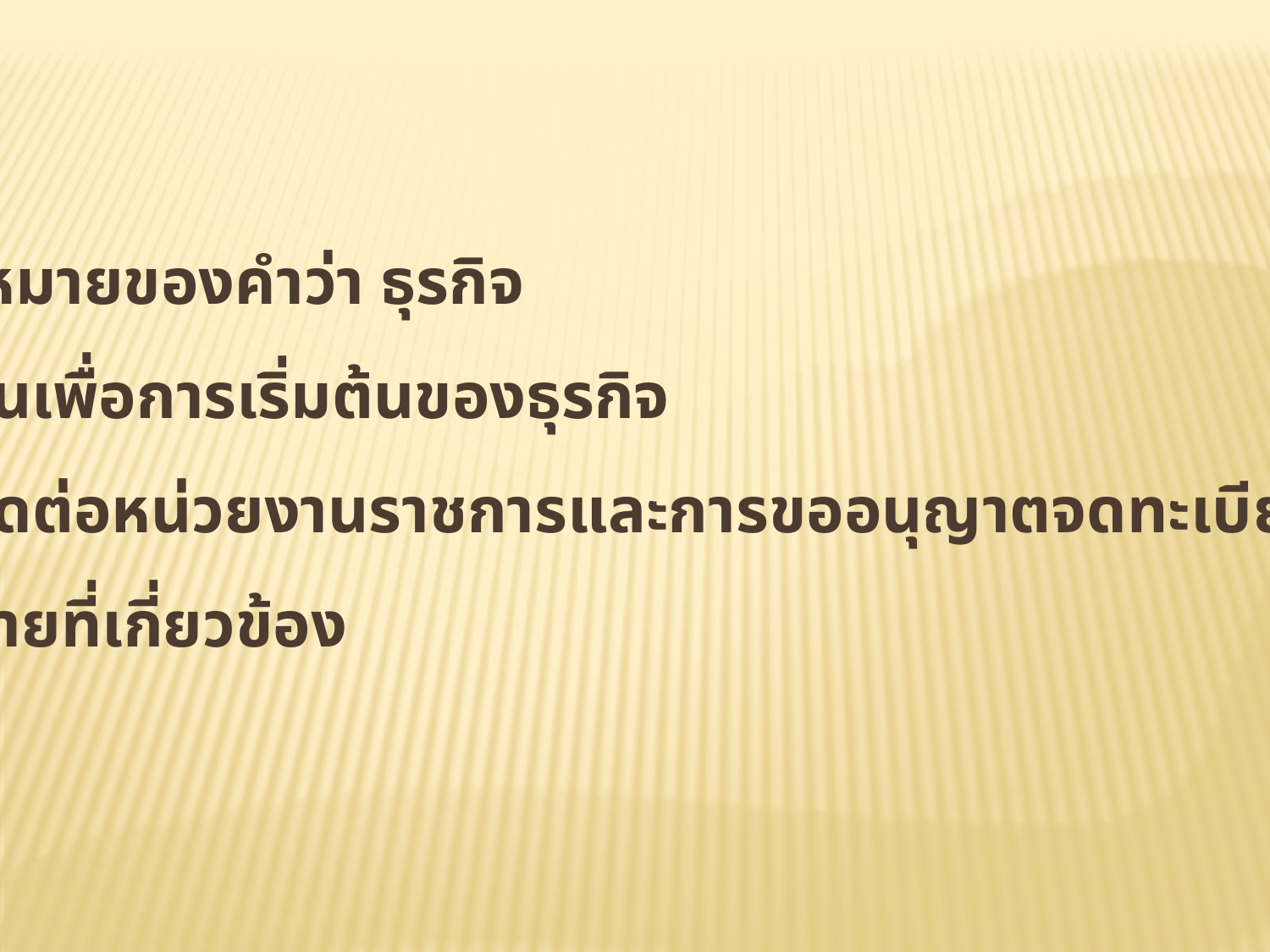

1.ความหมายของคำว่า ธุรกิจ
2.ขั้นตอนเพื่อการเริ่มต้นของธุรกิจ
3. การติดต่อหน่วยงานราชการและการขออนุญาตจดทะเบียนธุรกิจ
4.กฎหมายที่เกี่ยวข้อง